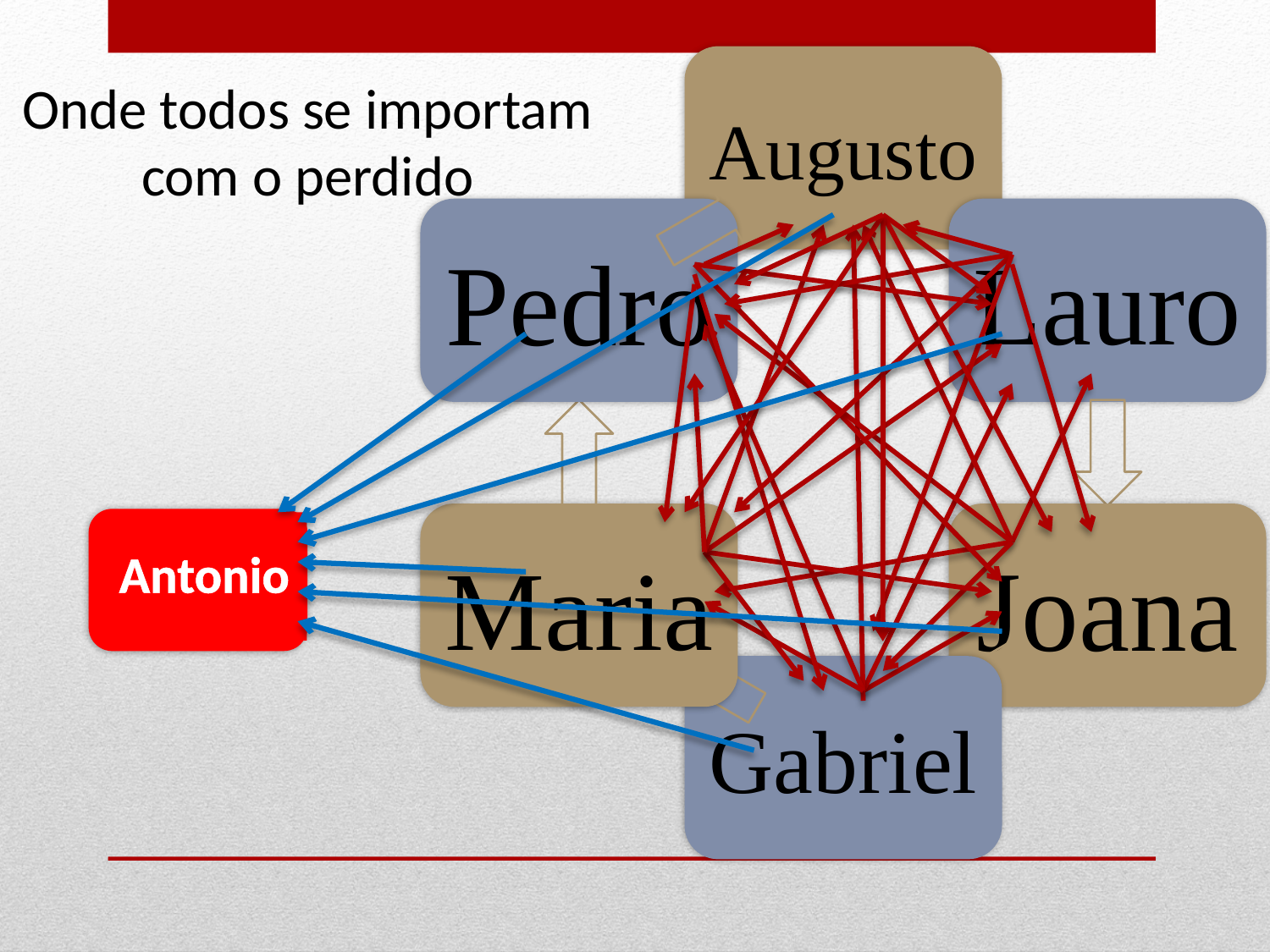

Augusto
Joana
Gabriel
Maria
Pedro
Lauro
Onde todos se importam com o perdido

Antonio